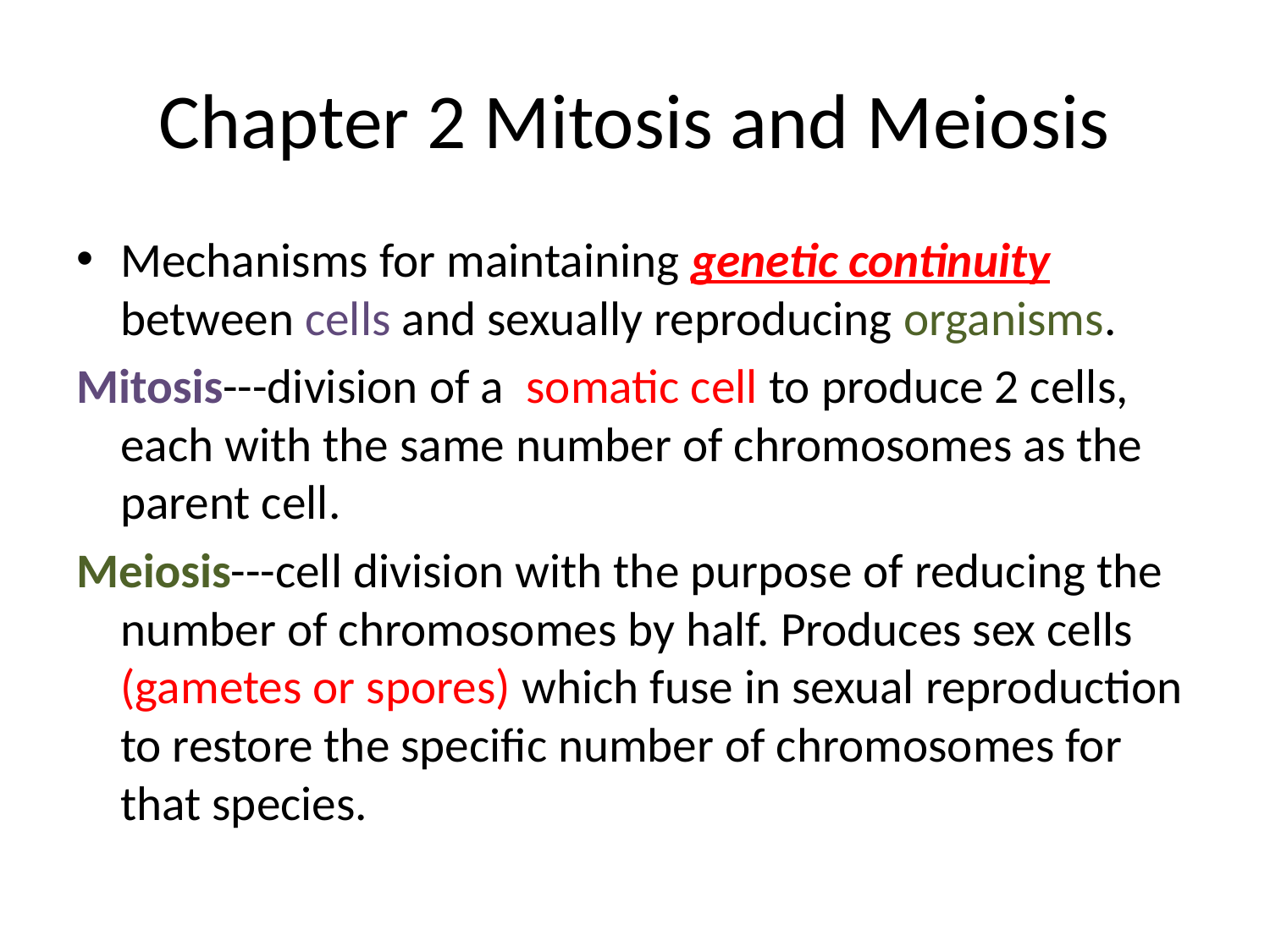

# Chapter 2 Mitosis and Meiosis
Mechanisms for maintaining genetic continuity between cells and sexually reproducing organisms.
Mitosis---division of a  somatic cell to produce 2 cells, each with the same number of chromosomes as the parent cell.
Meiosis---cell division with the purpose of reducing the number of chromosomes by half. Produces sex cells (gametes or spores) which fuse in sexual reproduction to restore the specific number of chromosomes for that species.